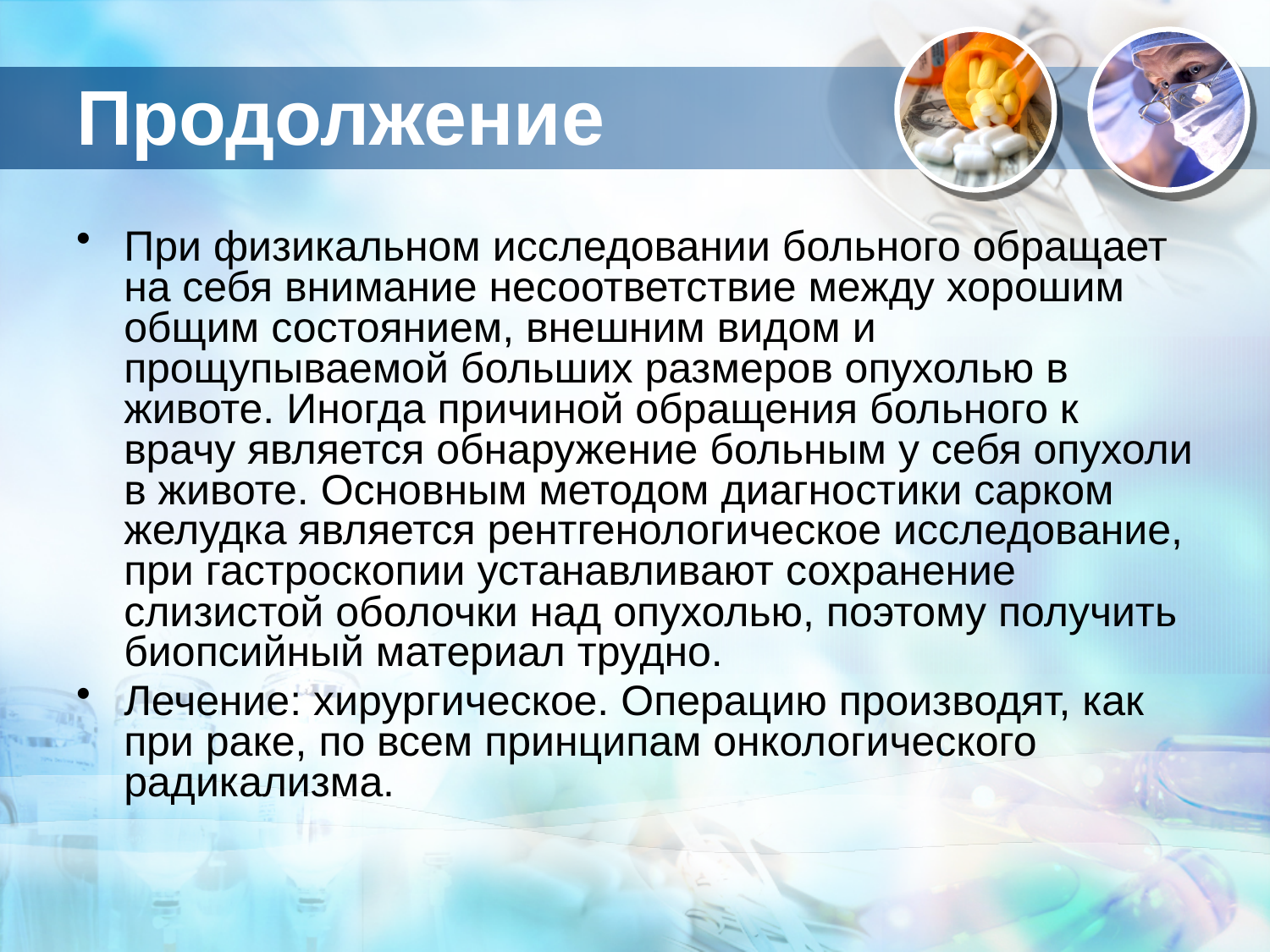

# Продолжение
При физикальном исследовании больного обращает на себя внимание несоответствие между хорошим общим состоянием, внешним видом и прощупываемой больших размеров опухолью в животе. Иногда причиной обращения больного к врачу является обнаруже­ние больным у себя опухоли в животе. Основным методом диагно­стики сарком желудка является рентгенологическое исследование, при гастроскопии устанавливают сохранение слизистой оболочки над опухолью, поэтому получить биопсийный материал трудно.
Лечение: хирургическое. Операцию производят, как при ра­ке, по всем принципам онкологического радикализма.